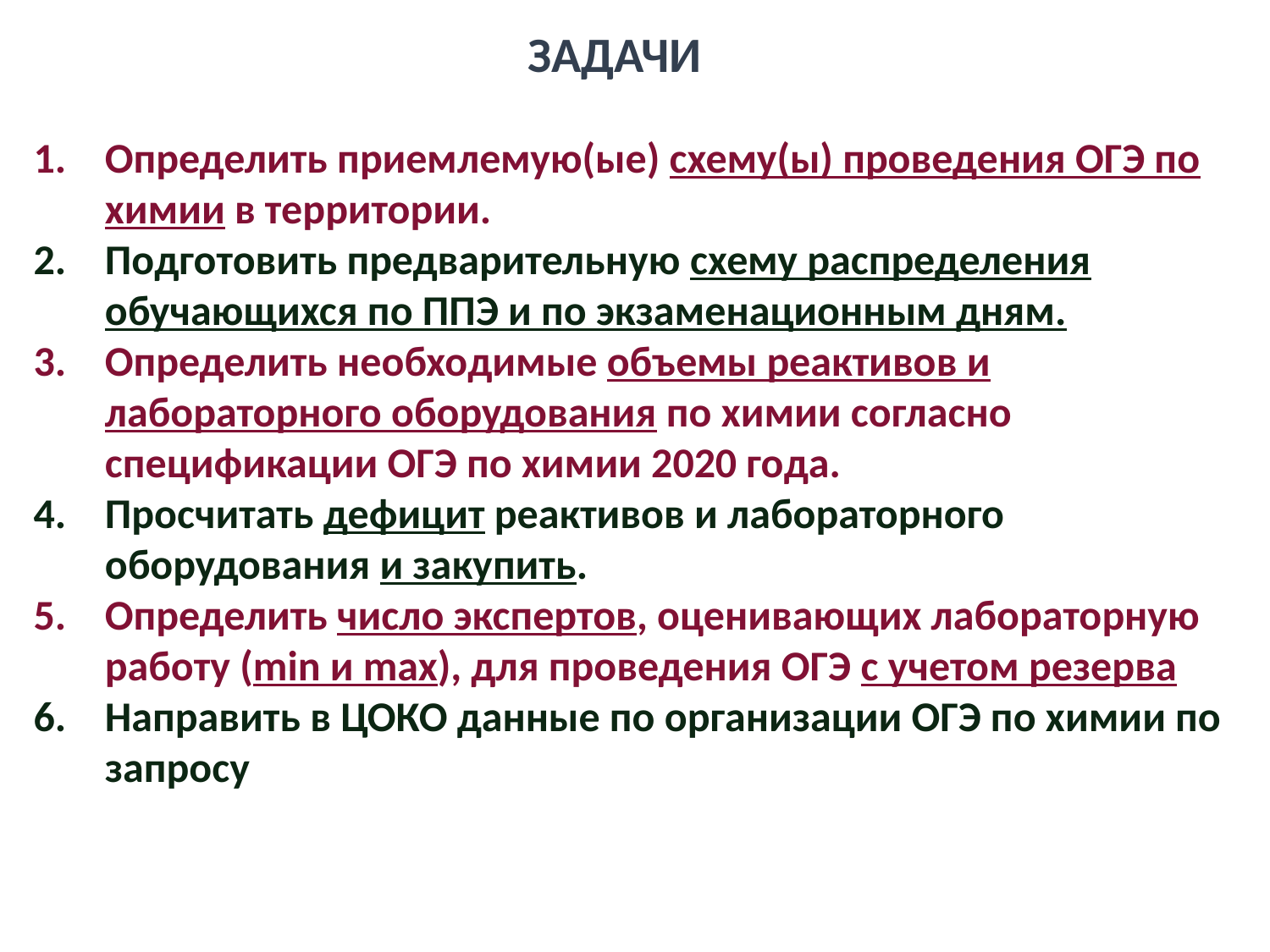

ЗАДАЧИ
Определить приемлемую(ые) схему(ы) проведения ОГЭ по химии в территории.
Подготовить предварительную схему распределения обучающихся по ППЭ и по экзаменационным дням.
Определить необходимые объемы реактивов и лабораторного оборудования по химии согласно спецификации ОГЭ по химии 2020 года.
Просчитать дефицит реактивов и лабораторного оборудования и закупить.
Определить число экспертов, оценивающих лабораторную работу (min и max), для проведения ОГЭ с учетом резерва
Направить в ЦОКО данные по организации ОГЭ по химии по запросу